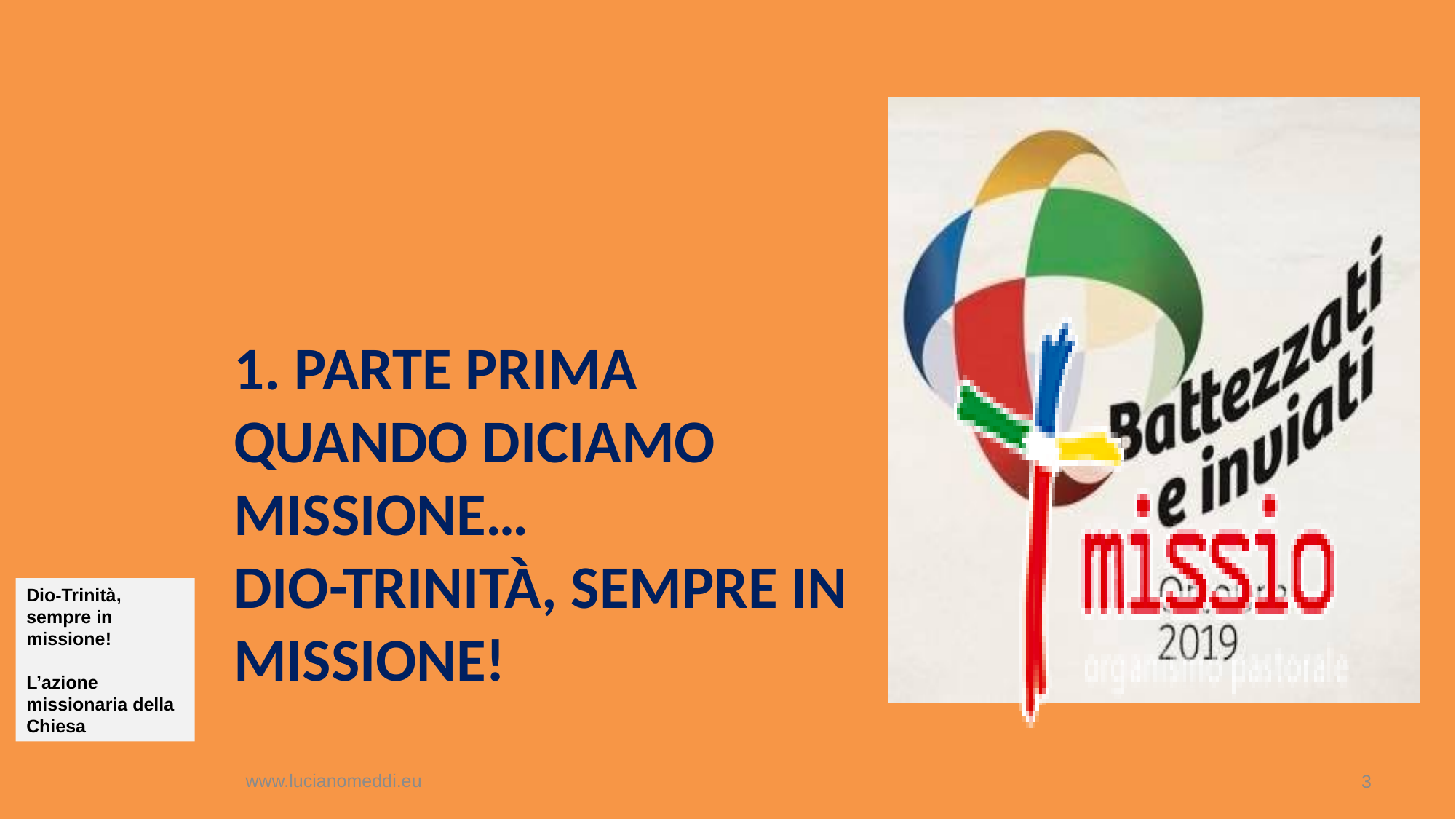

# 1. PARTE PRIMA Quando diciamo missione… Dio-Trinità, sempre in missione!
www.lucianomeddi.eu
3